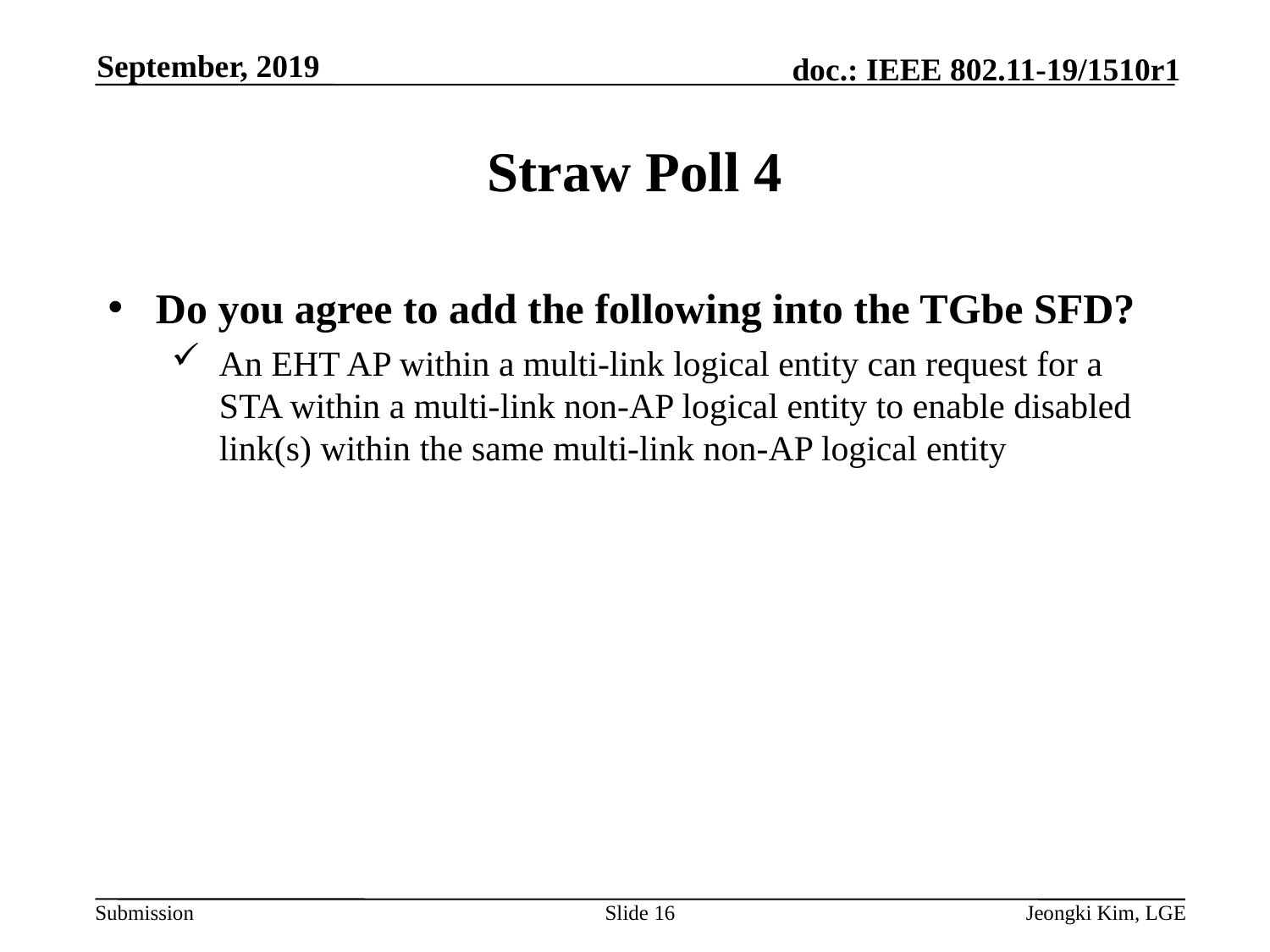

September, 2019
# Straw Poll 4
Do you agree to add the following into the TGbe SFD?
An EHT AP within a multi-link logical entity can request for a STA within a multi-link non-AP logical entity to enable disabled link(s) within the same multi-link non-AP logical entity

Slide 16
Jeongki Kim, LGE